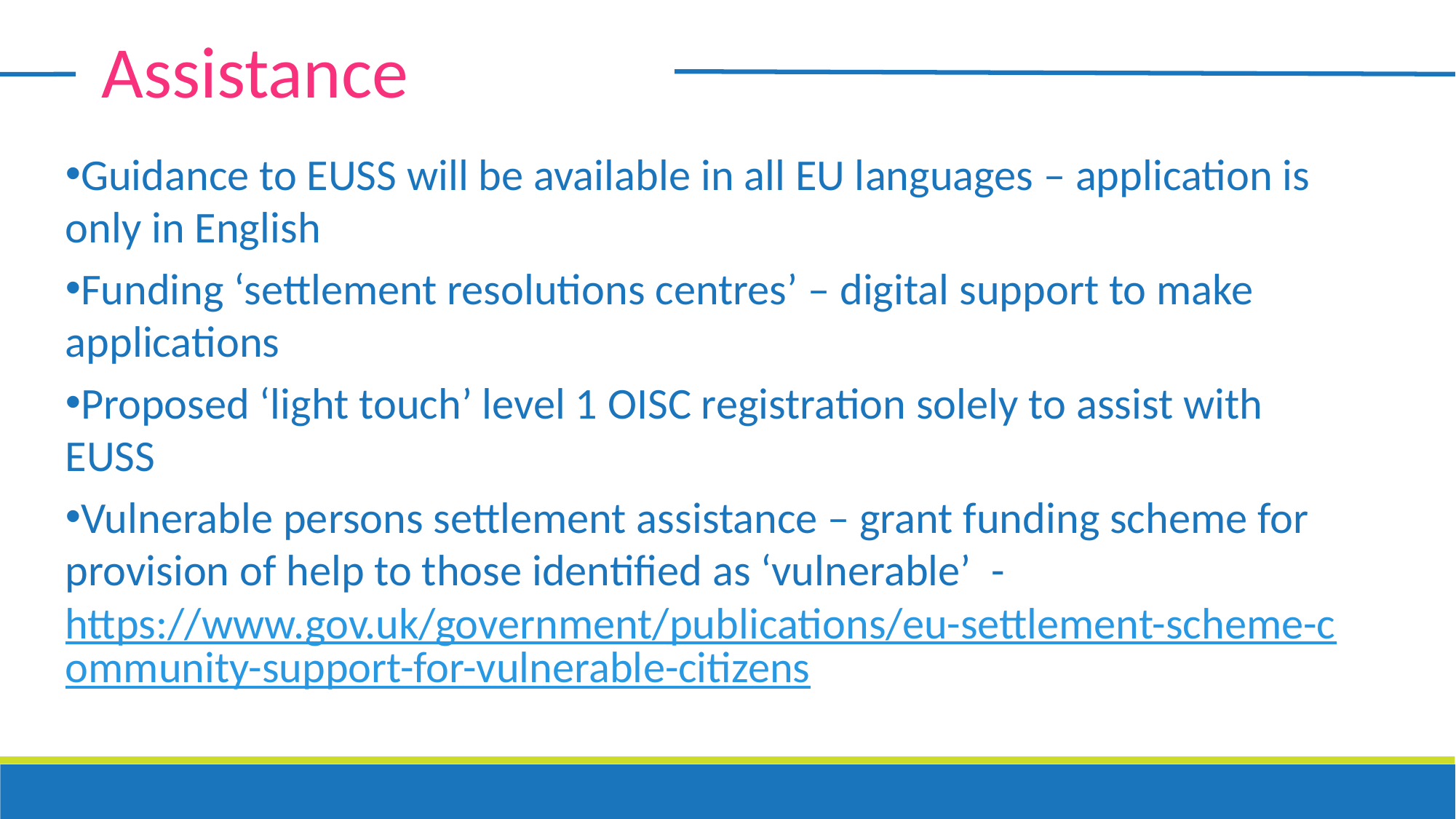

Assistance
Guidance to EUSS will be available in all EU languages – application is only in English
Funding ‘settlement resolutions centres’ – digital support to make applications
Proposed ‘light touch’ level 1 OISC registration solely to assist with EUSS
Vulnerable persons settlement assistance – grant funding scheme for provision of help to those identified as ‘vulnerable’  - https://www.gov.uk/government/publications/eu-settlement-scheme-community-support-for-vulnerable-citizens